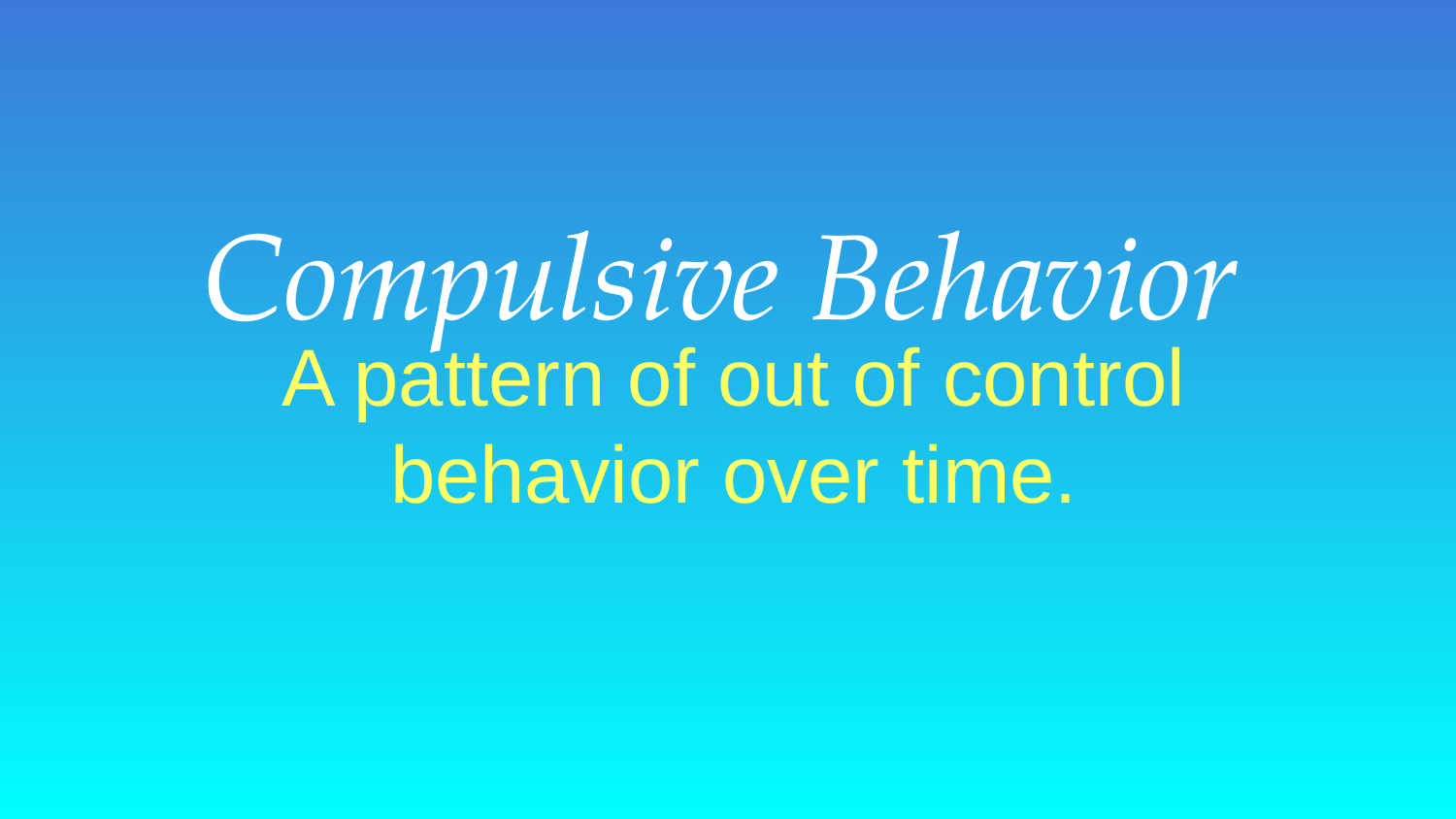

Compulsive Behavior
A pattern of out of control behavior over time.